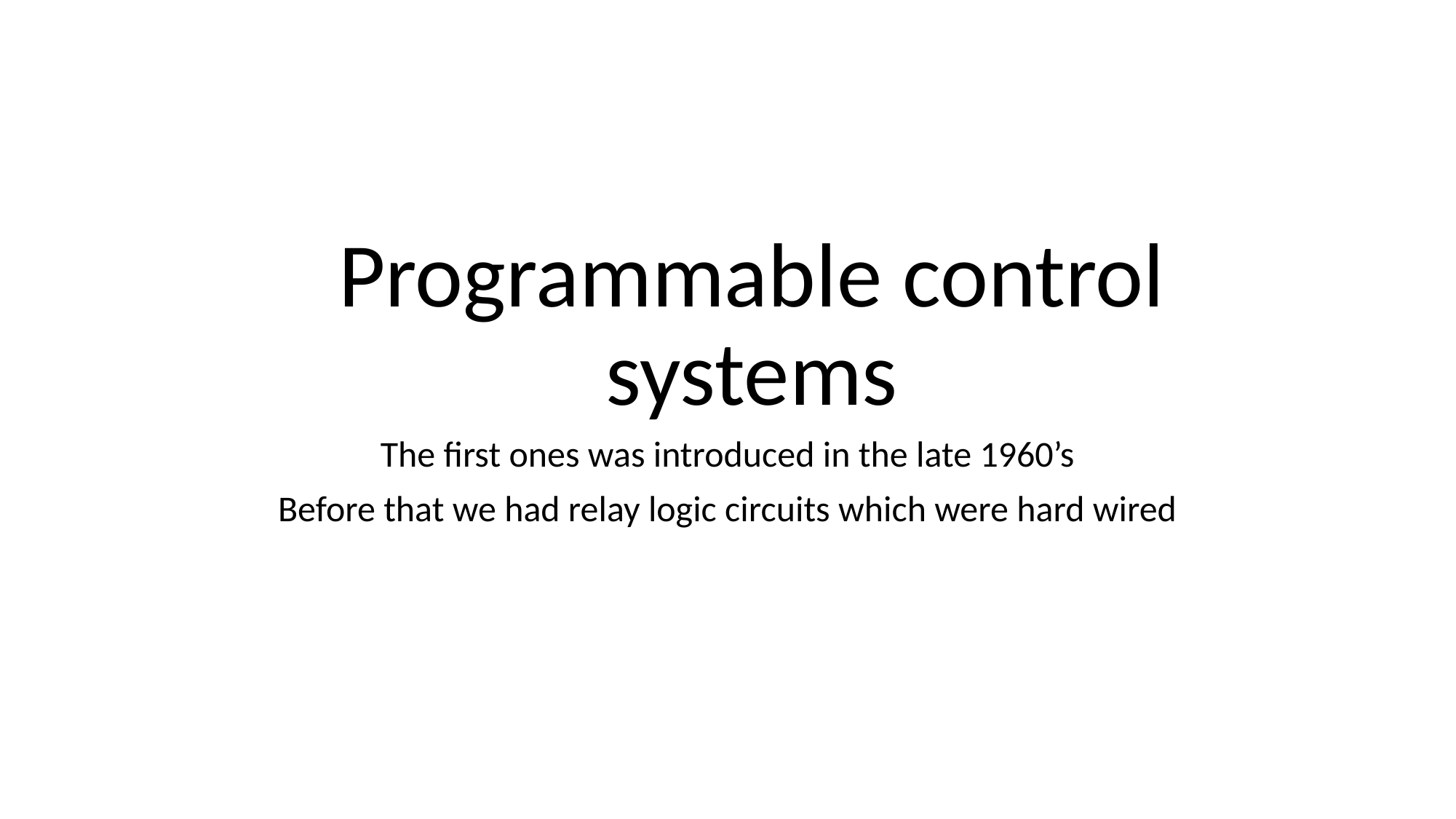

# Programmable control systems
The first ones was introduced in the late 1960’s
Before that we had relay logic circuits which were hard wired